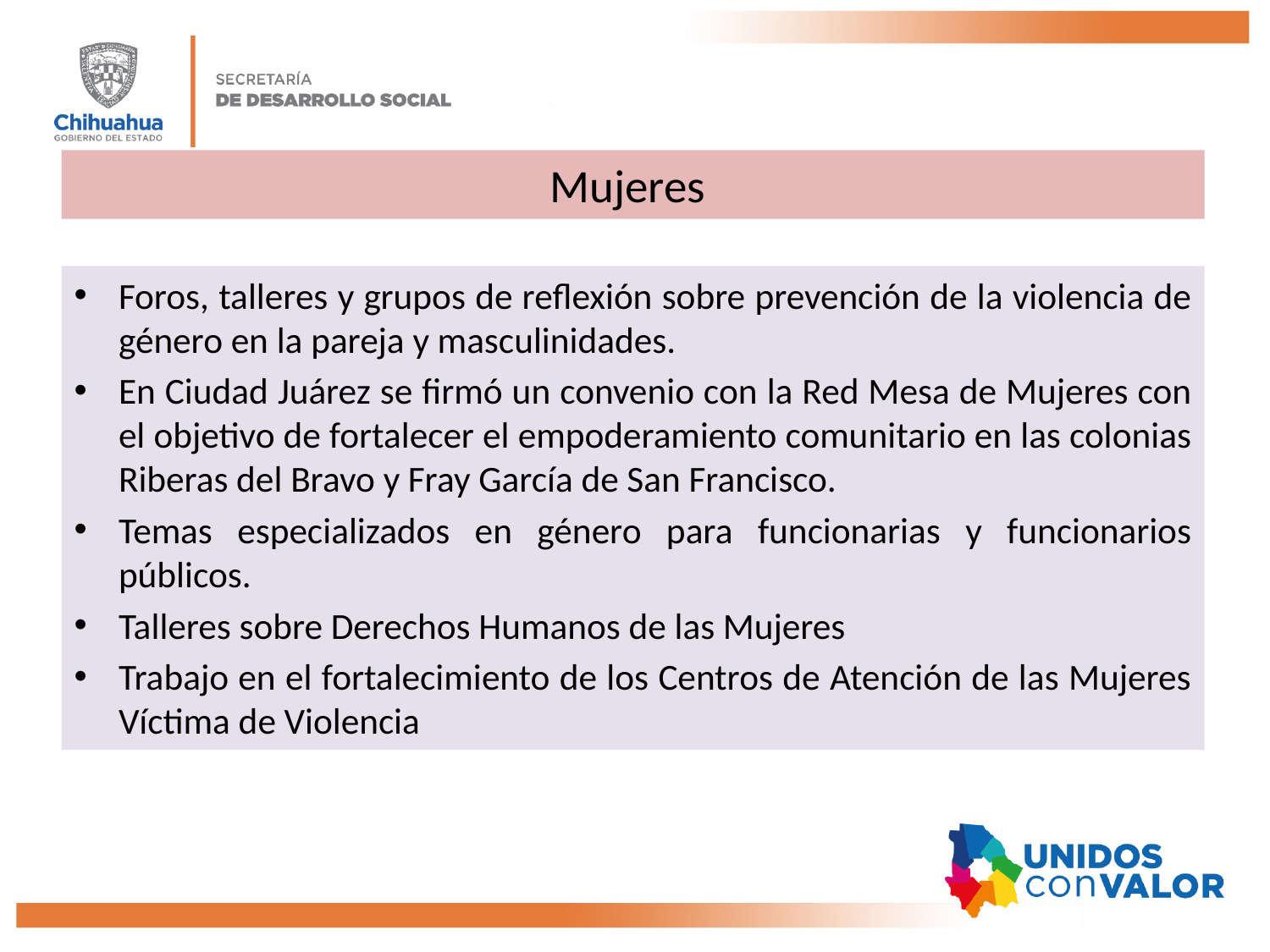

# Mujeres
Foros, talleres y grupos de reflexión sobre prevención de la violencia de género en la pareja y masculinidades.
En Ciudad Juárez se firmó un convenio con la Red Mesa de Mujeres con el objetivo de fortalecer el empoderamiento comunitario en las colonias Riberas del Bravo y Fray García de San Francisco.
Temas especializados en género para funcionarias y funcionarios públicos.
Talleres sobre Derechos Humanos de las Mujeres
Trabajo en el fortalecimiento de los Centros de Atención de las Mujeres Víctima de Violencia